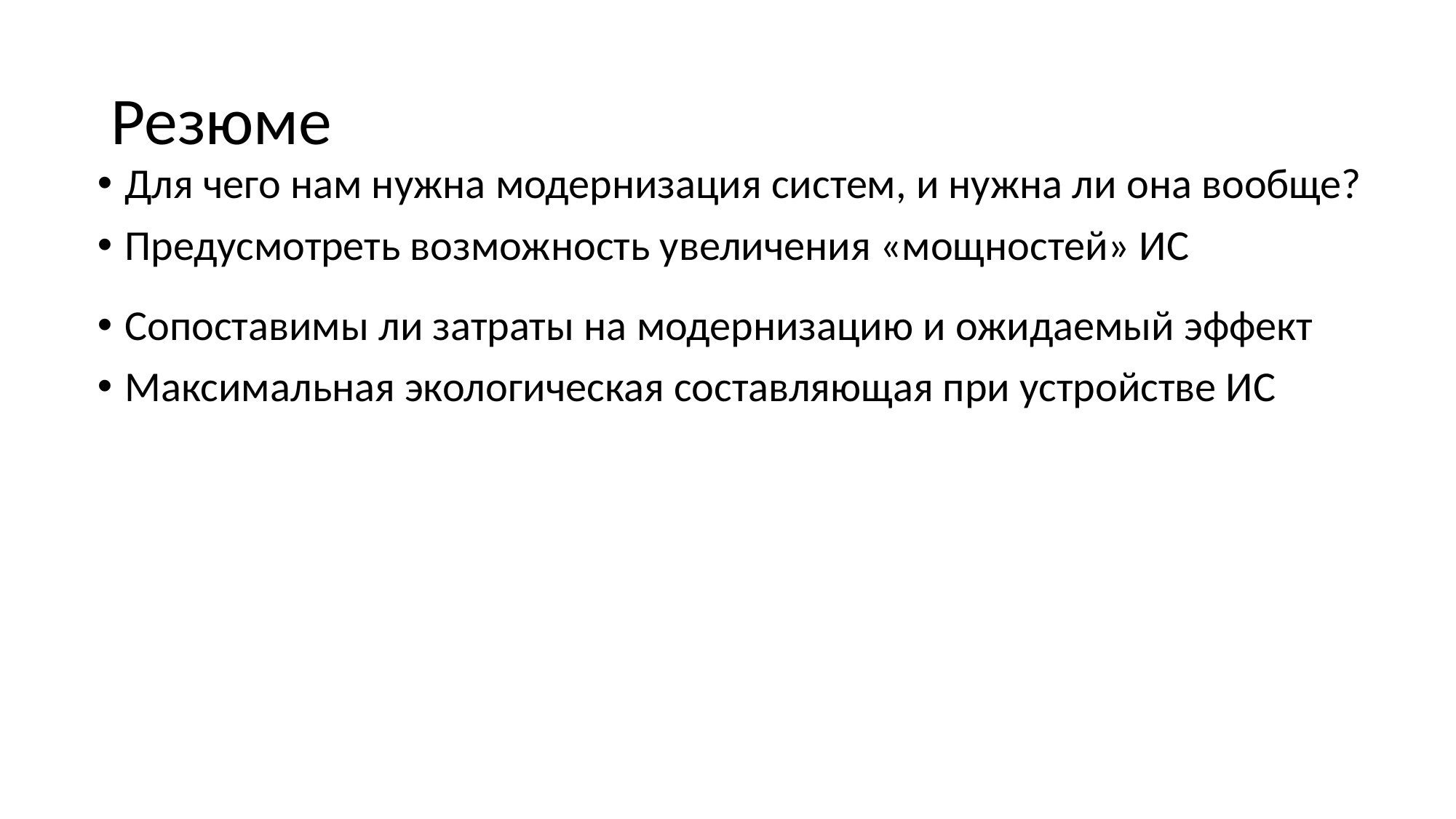

# Резюме
Для чего нам нужна модернизация систем, и нужна ли она вообще?
Предусмотреть возможность увеличения «мощностей» ИС
Сопоставимы ли затраты на модернизацию и ожидаемый эффект
Максимальная экологическая составляющая при устройстве ИС